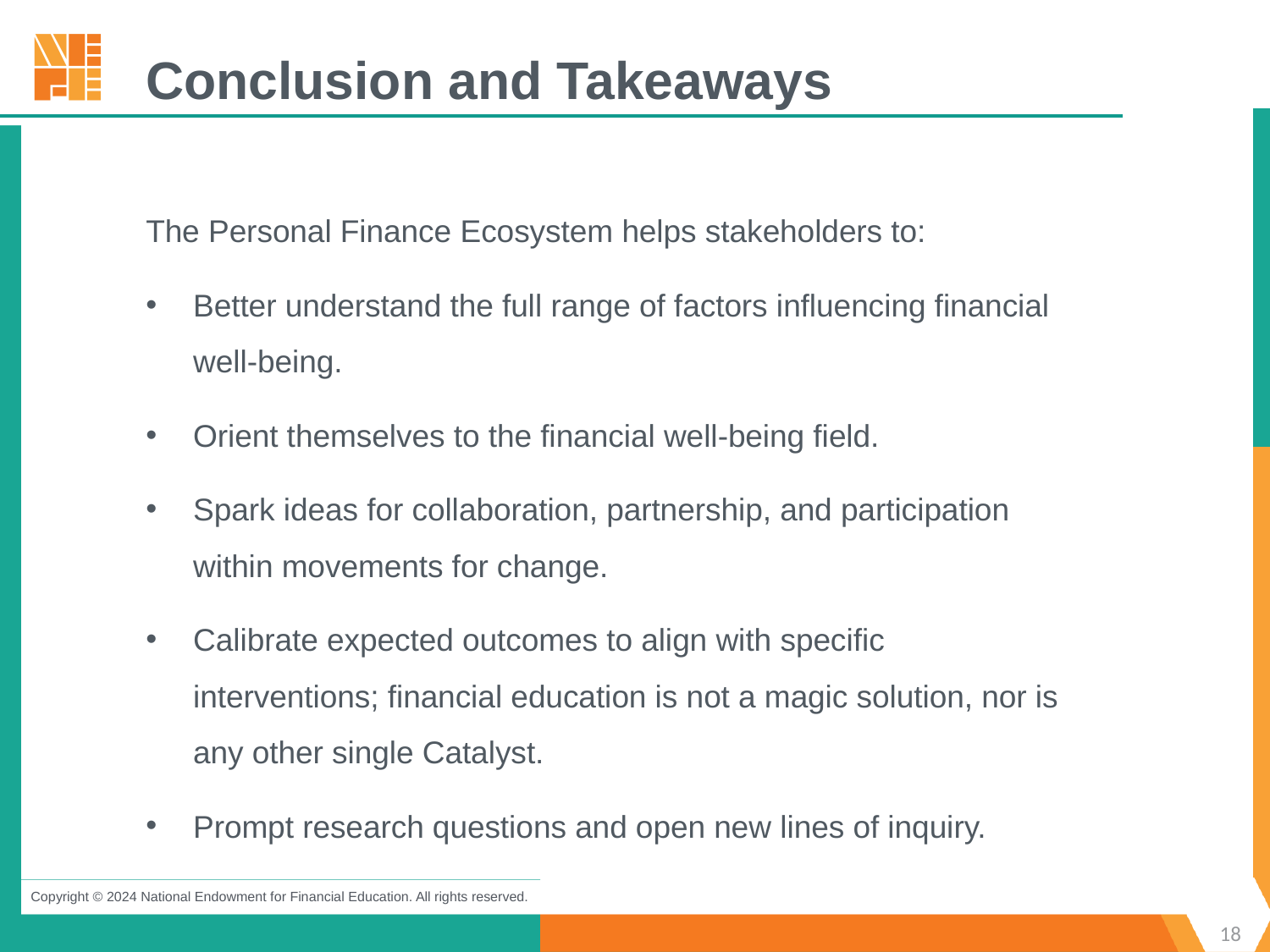

# Conclusion and Takeaways
The Personal Finance Ecosystem helps stakeholders to:
Better understand the full range of factors influencing financial well-being.
Orient themselves to the financial well-being field.
Spark ideas for collaboration, partnership, and participation within movements for change.
Calibrate expected outcomes to align with specific interventions; financial education is not a magic solution, nor is any other single Catalyst.
Prompt research questions and open new lines of inquiry.
18